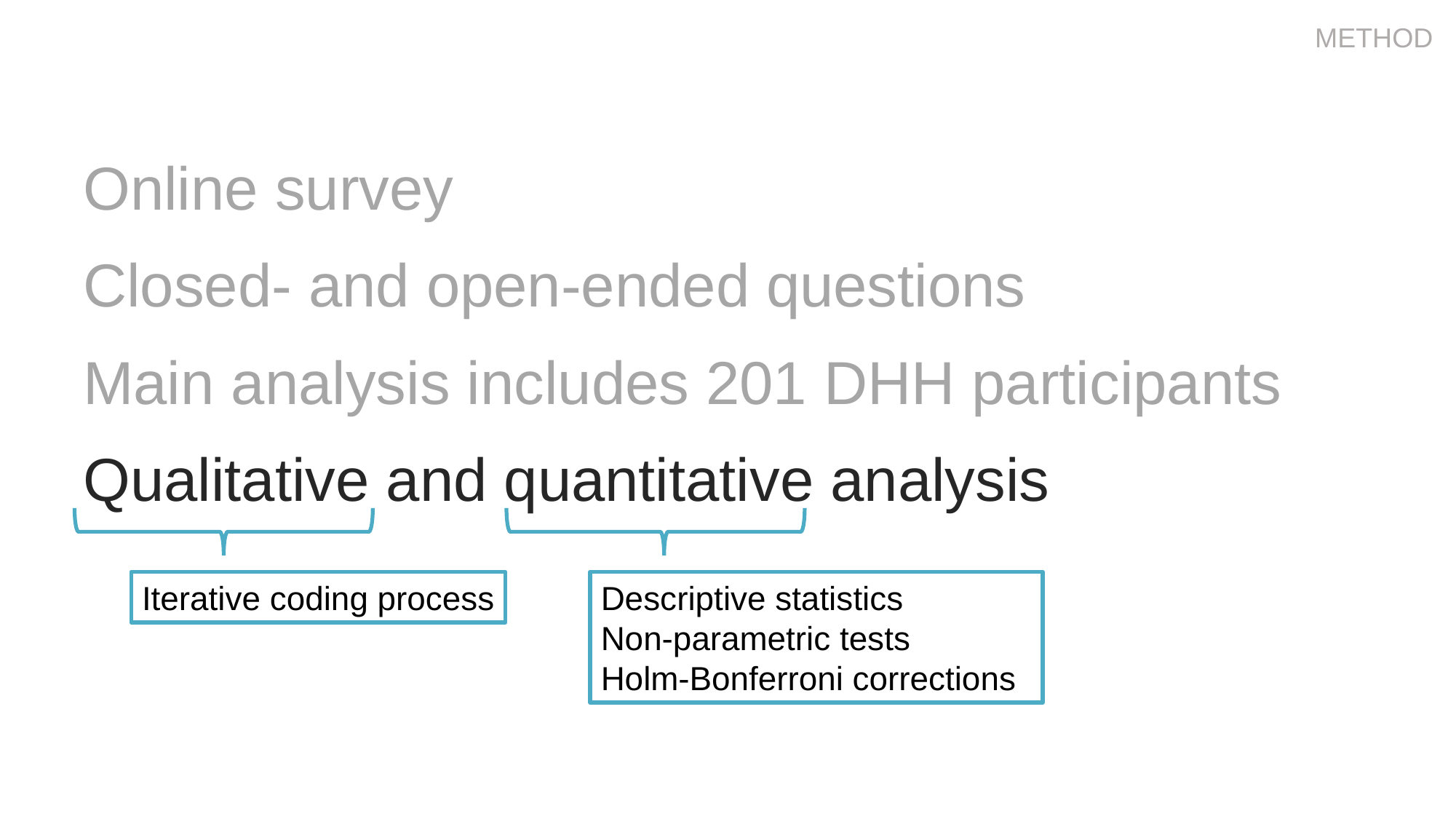

METHOD
Online survey
Closed- and open-ended questions
Main analysis includes 201 DHH participants
Qualitative and quantitative analysis

Iterative coding process
Descriptive statistics
Non-parametric tests
Holm-Bonferroni corrections